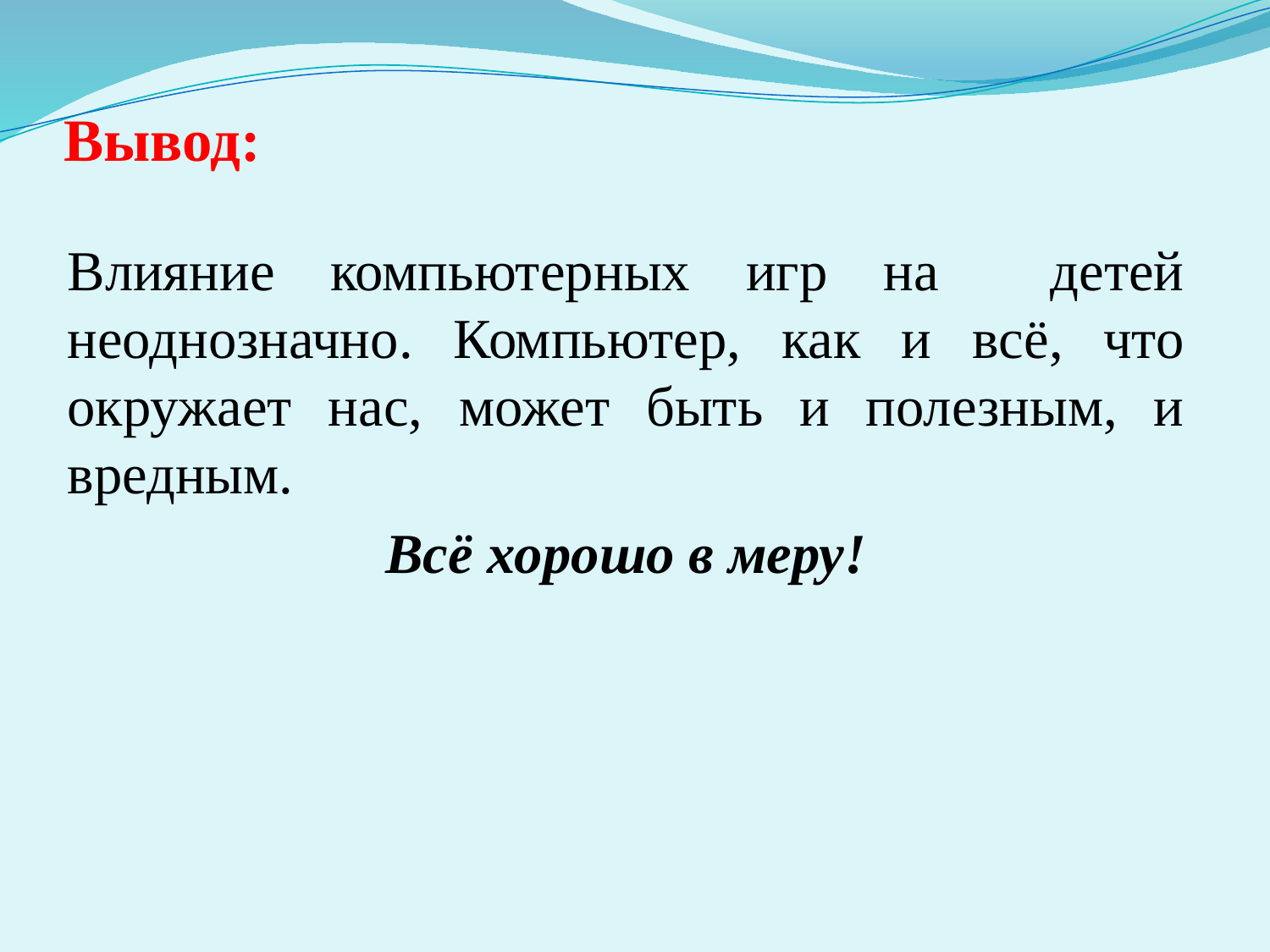

# Вывод:
Влияние компьютерных игр на  детей неоднозначно. Компьютер, как и всё, что окружает нас, может быть и полезным, и вредным.
Всё хорошо в меру!